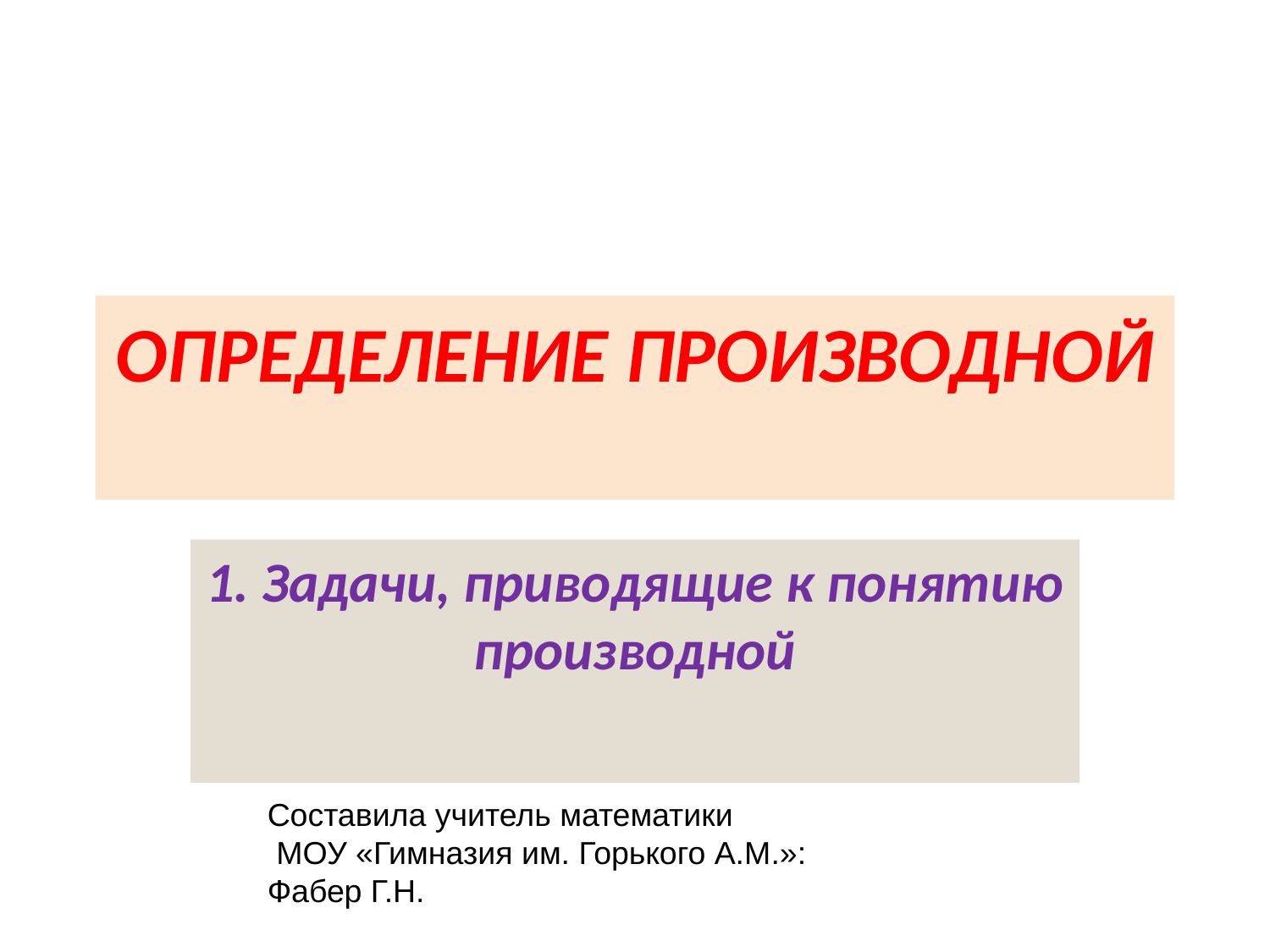

# ОПРЕДЕЛЕНИЕ ПРОИЗВОДНОЙ
1. Задачи, приводящие к понятию производной
Составила учитель математики
 МОУ «Гимназия им. Горького А.М.»:
Фабер Г.Н.